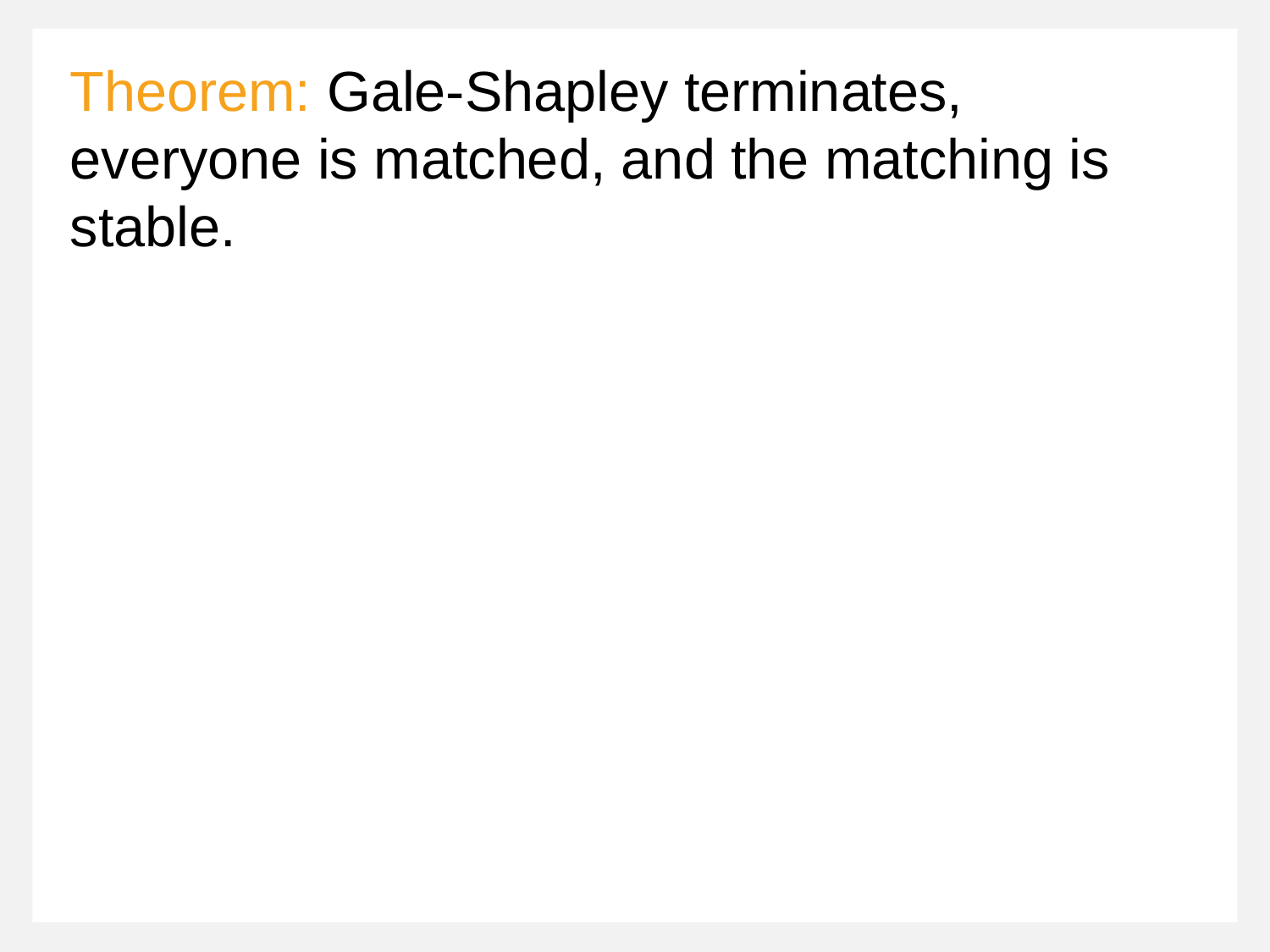

Theorem: Gale-Shapley terminates, everyone is matched, and the matching is stable.